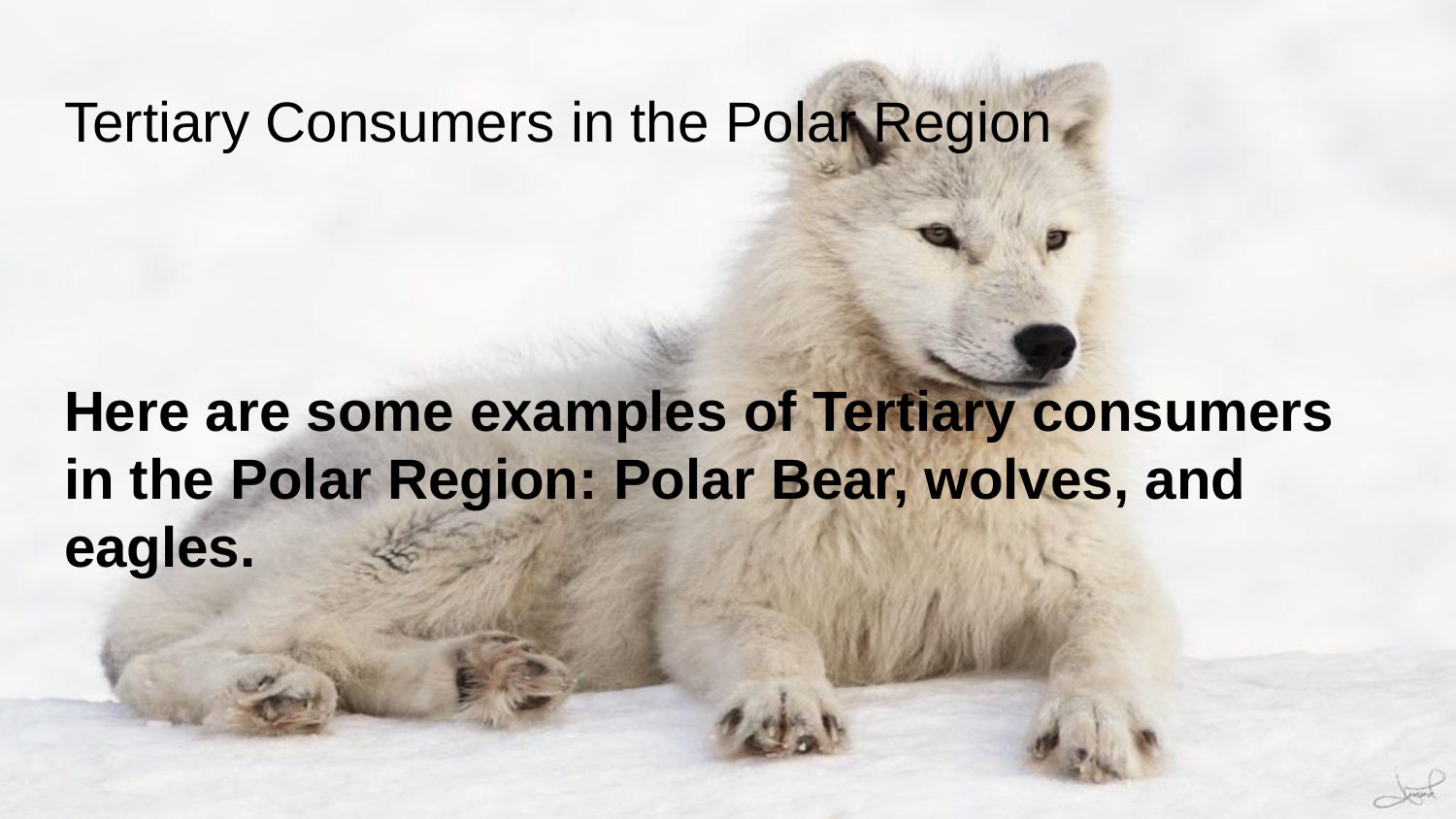

# Tertiary Consumers in the Polar Region
Here are some examples of Tertiary consumers in the Polar Region: Polar Bear, wolves, and eagles.